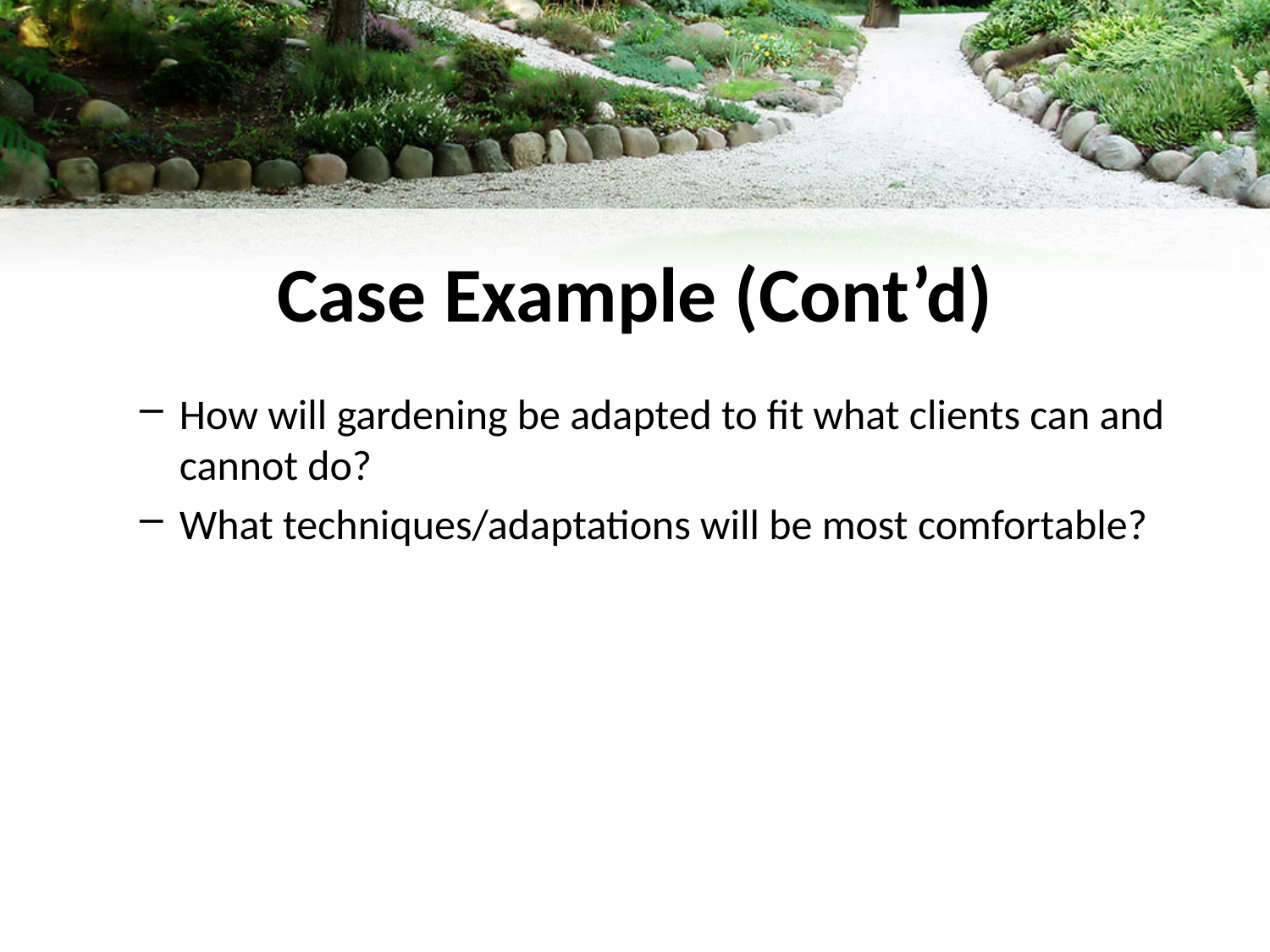

# Case Example (Cont’d)
How will gardening be adapted to fit what clients can and cannot do?
What techniques/adaptations will be most comfortable?